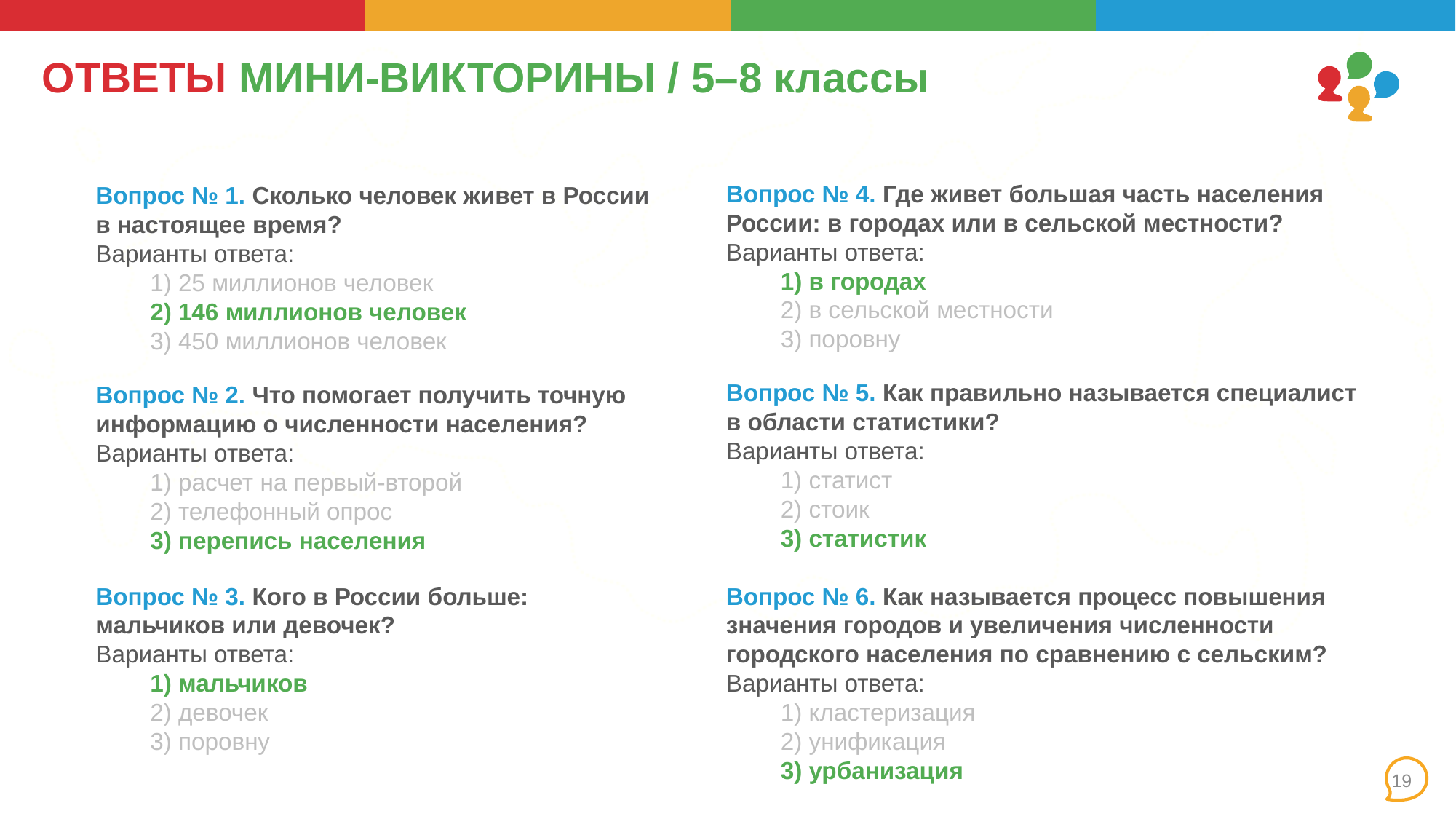

# ОТВЕТЫ МИНИ-ВИКТОРИНЫ / 5–8 классы
Вопрос № 4. Где живет большая часть населения  России: в городах или в сельской местности?
Варианты ответа:
1) в городах
2) в сельской местности
3) поровну
Вопрос № 1. Сколько человек живет в России
в настоящее время?
Варианты ответа:
1) 25 миллионов человек
2) 146 миллионов человек
3) 450 миллионов человек
Вопрос № 5. Как правильно называется специалист в области статистики?
Варианты ответа:
1) статист
2) стоик
3) статистик
Вопрос № 2. Что помогает получить точную информацию о численности населения?
Варианты ответа:
1) расчет на первый-второй
2) телефонный опрос
3) перепись населения
Вопрос № 3. Кого в России больше:
мальчиков или девочек?
Варианты ответа:
1) мальчиков
2) девочек
3) поровну
Вопрос № 6. Как называется процесс повышения значения городов и увеличения численности городского населения по сравнению с сельским?
Варианты ответа:
1) кластеризация
2) унификация
3) урбанизация
19